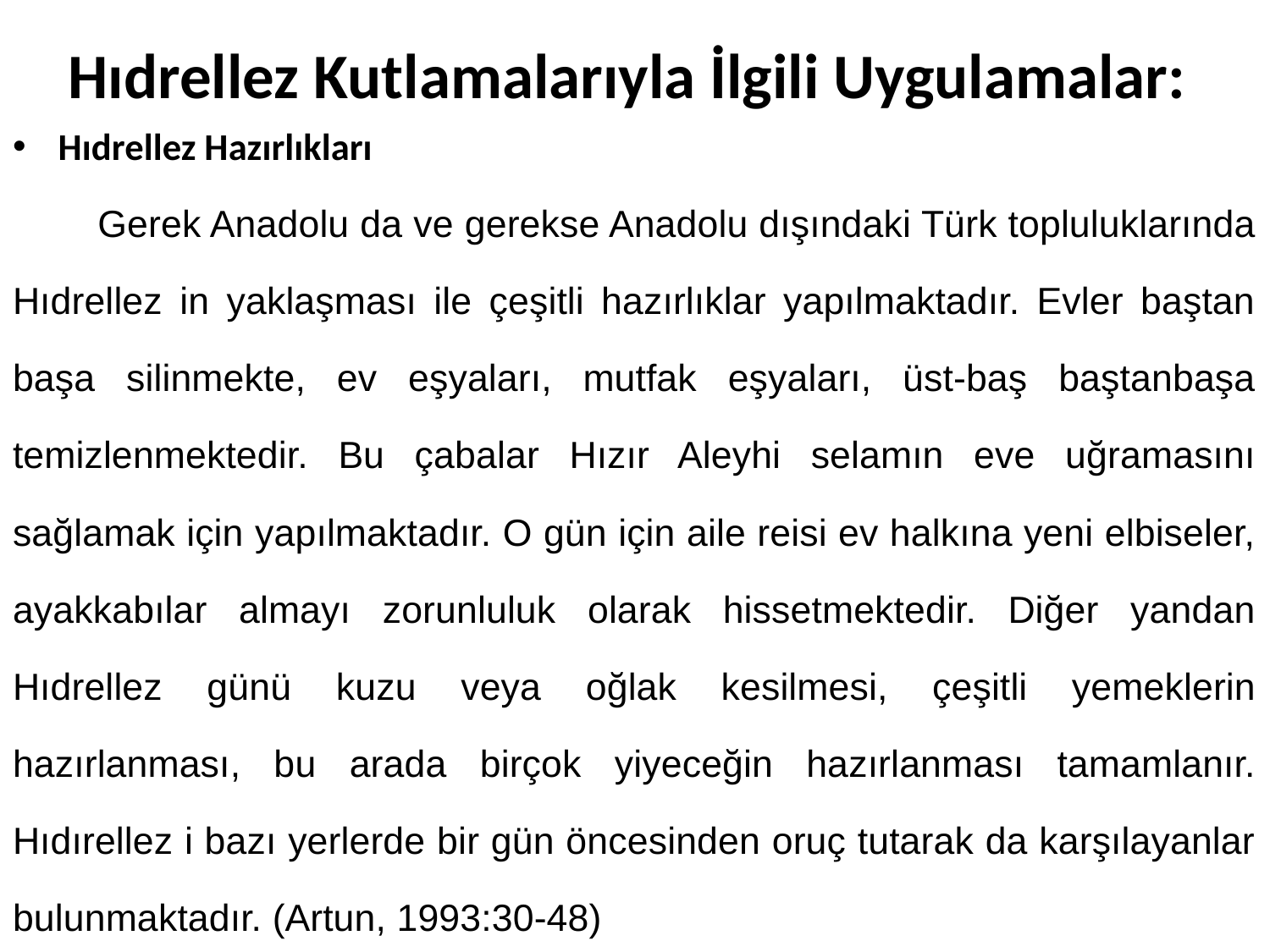

# Hıdrellez Kutlamalarıyla İlgili Uygulamalar:
Hıdrellez Hazırlıkları
	Gerek Anadolu da ve gerekse Anadolu dışındaki Türk topluluklarında Hıdrellez in yaklaşması ile çeşitli hazırlıklar yapılmaktadır. Evler baştan başa silinmekte, ev eşyaları, mutfak eşyaları, üst-baş baştanbaşa temizlenmektedir. Bu çabalar Hızır Aleyhi selamın eve uğramasını sağlamak için yapılmaktadır. O gün için aile reisi ev halkına yeni elbiseler, ayakkabılar almayı zorunluluk olarak hissetmektedir. Diğer yandan Hıdrellez günü kuzu veya oğlak kesilmesi, çeşitli yemeklerin hazırlanması, bu arada birçok yiyeceğin hazırlanması tamamlanır. Hıdırellez i bazı yerlerde bir gün öncesinden oruç tutarak da karşılayanlar bulunmaktadır. (Artun, 1993:30-48)